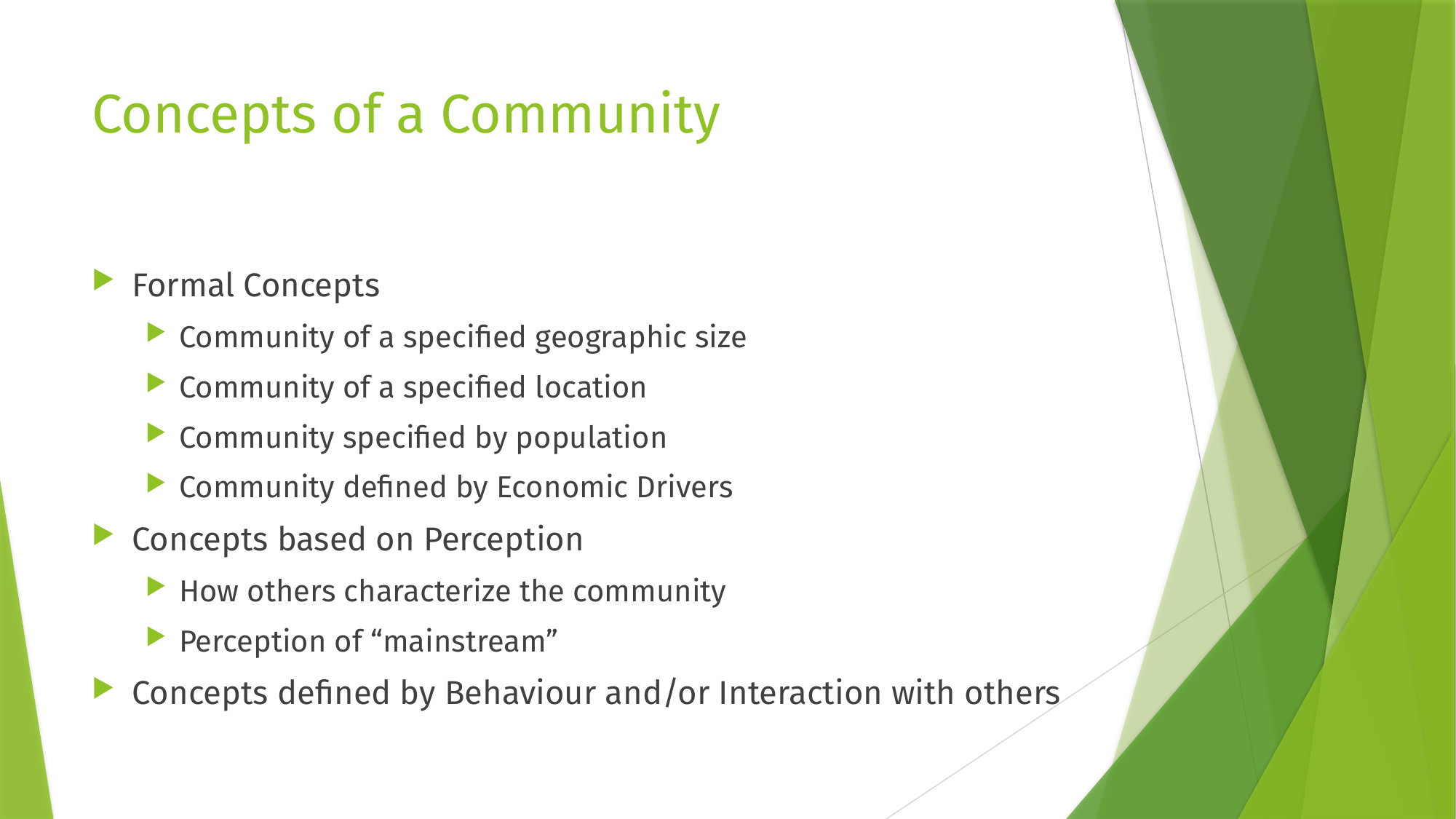

# Concepts of a Community
Formal Concepts
Community of a specified geographic size
Community of a specified location
Community specified by population
Community defined by Economic Drivers
Concepts based on Perception
How others characterize the community
Perception of “mainstream”
Concepts defined by Behaviour and/or Interaction with others